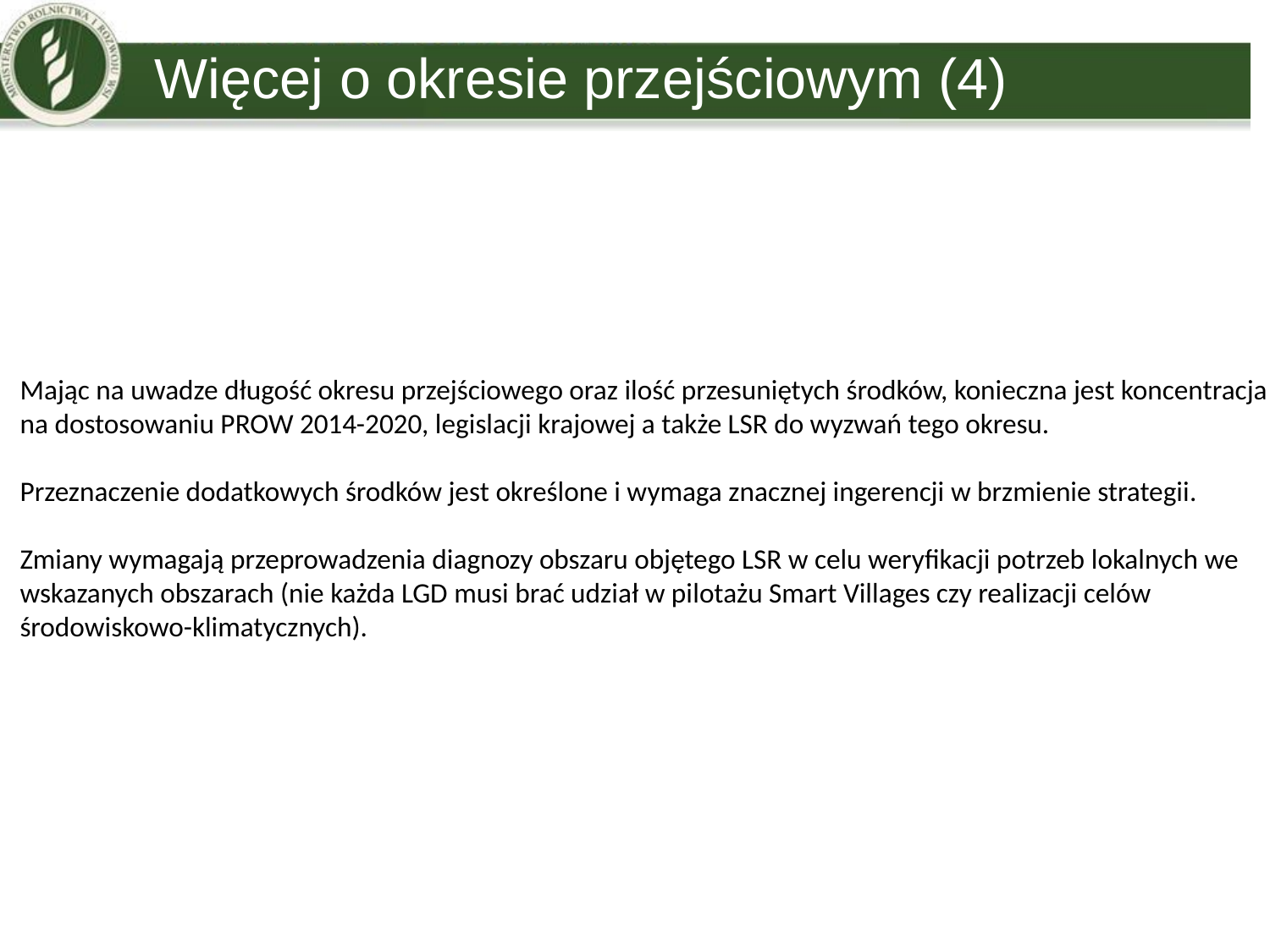

# Więcej o okresie przejściowym (4)
Mając na uwadze długość okresu przejściowego oraz ilość przesuniętych środków, konieczna jest koncentracja na dostosowaniu PROW 2014-2020, legislacji krajowej a także LSR do wyzwań tego okresu.

Przeznaczenie dodatkowych środków jest określone i wymaga znacznej ingerencji w brzmienie strategii.

Zmiany wymagają przeprowadzenia diagnozy obszaru objętego LSR w celu weryfikacji potrzeb lokalnych we wskazanych obszarach (nie każda LGD musi brać udział w pilotażu Smart Villages czy realizacji celów środowiskowo-klimatycznych).